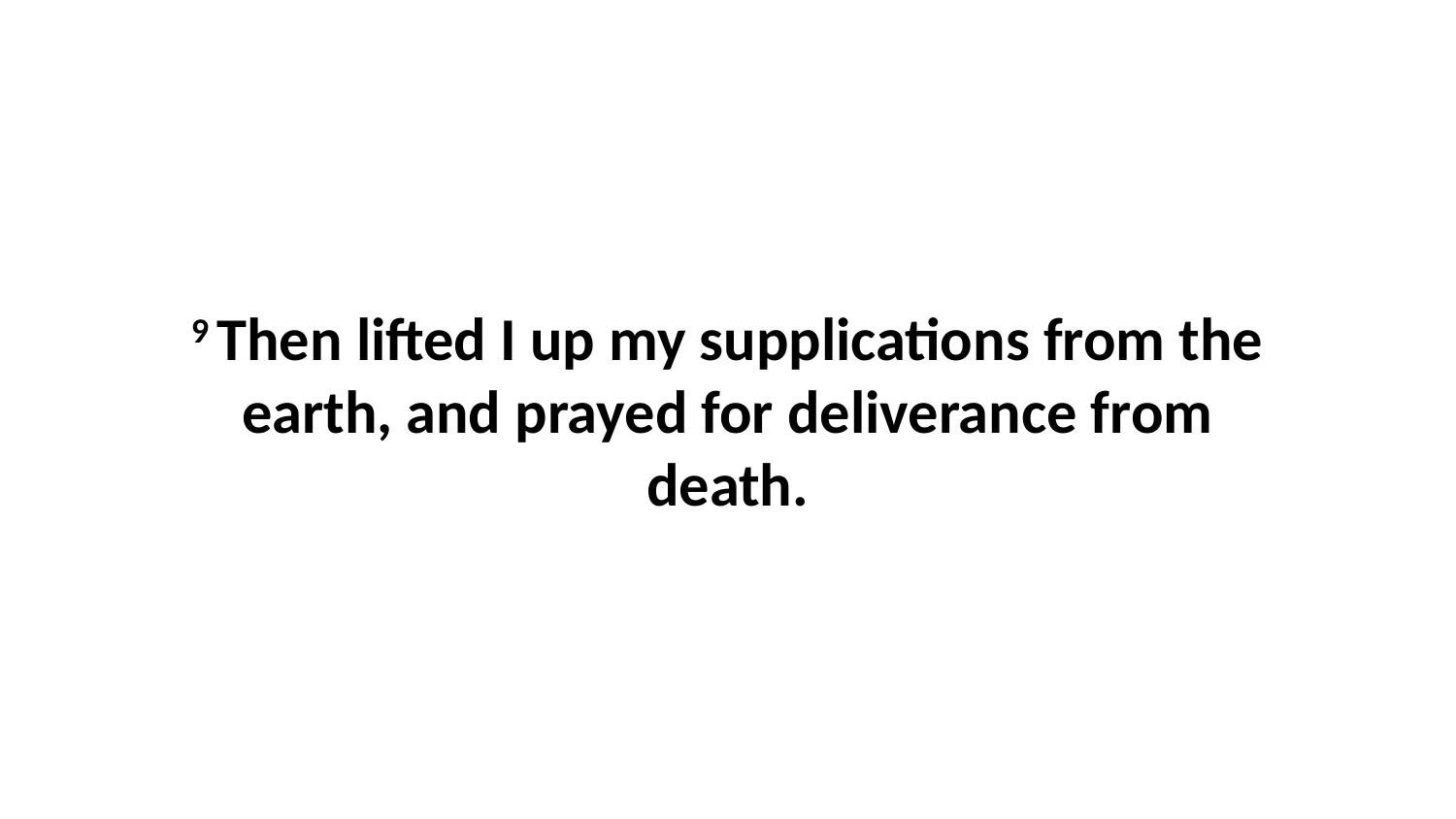

9 Then lifted I up my supplications from the earth, and prayed for deliverance from death.